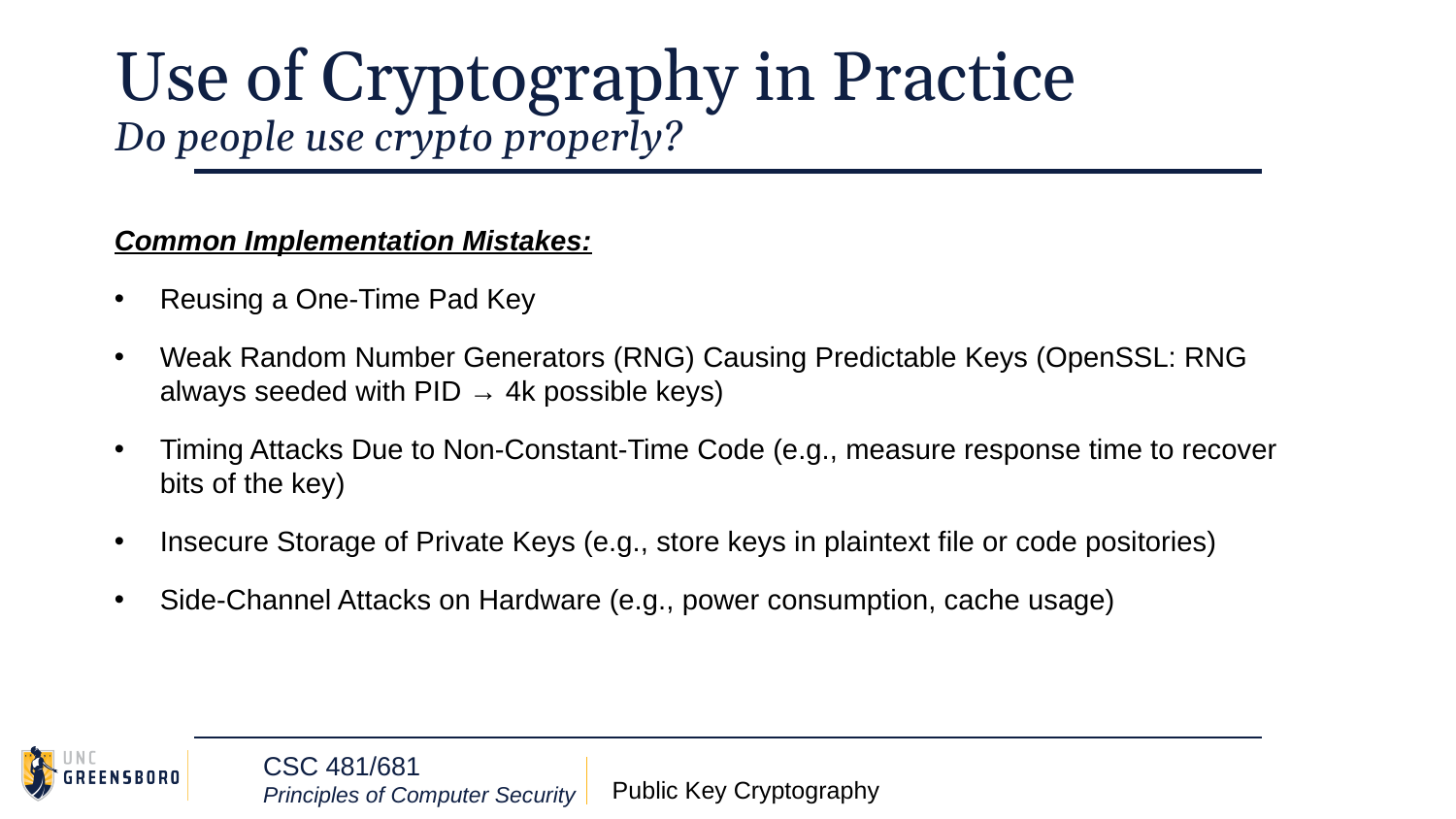

# Use of Cryptography in Practice
Do people use crypto properly?
Common Implementation Mistakes:
Reusing a One-Time Pad Key
Weak Random Number Generators (RNG) Causing Predictable Keys (OpenSSL: RNG always seeded with PID → 4k possible keys)
Timing Attacks Due to Non-Constant-Time Code (e.g., measure response time to recover bits of the key)
Insecure Storage of Private Keys (e.g., store keys in plaintext file or code positories)
Side-Channel Attacks on Hardware (e.g., power consumption, cache usage)